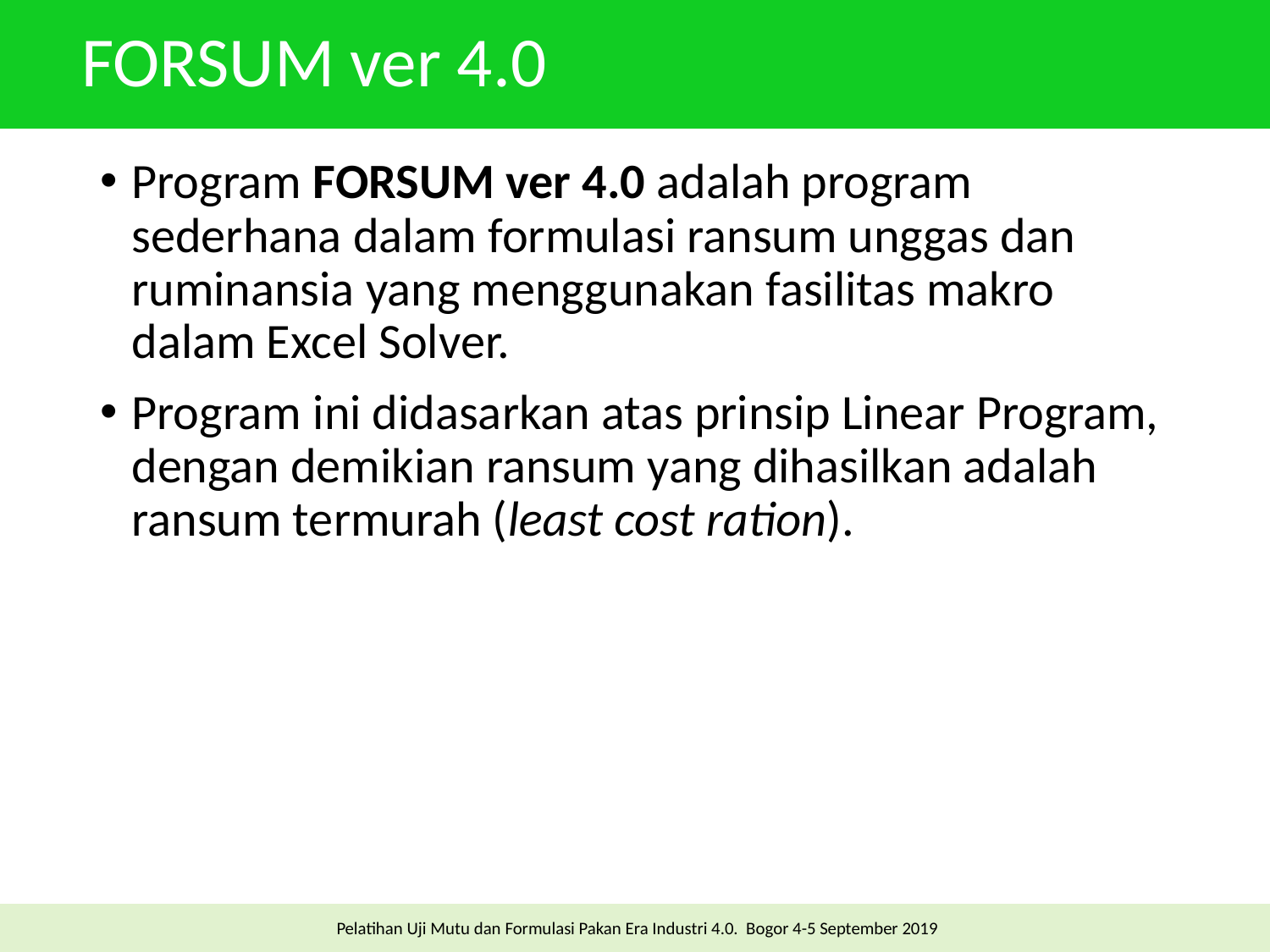

# FORSUM ver 4.0
Program FORSUM ver 4.0 adalah program sederhana dalam formulasi ransum unggas dan ruminansia yang menggunakan fasilitas makro dalam Excel Solver.
Program ini didasarkan atas prinsip Linear Program, dengan demikian ransum yang dihasilkan adalah ransum termurah (least cost ration).